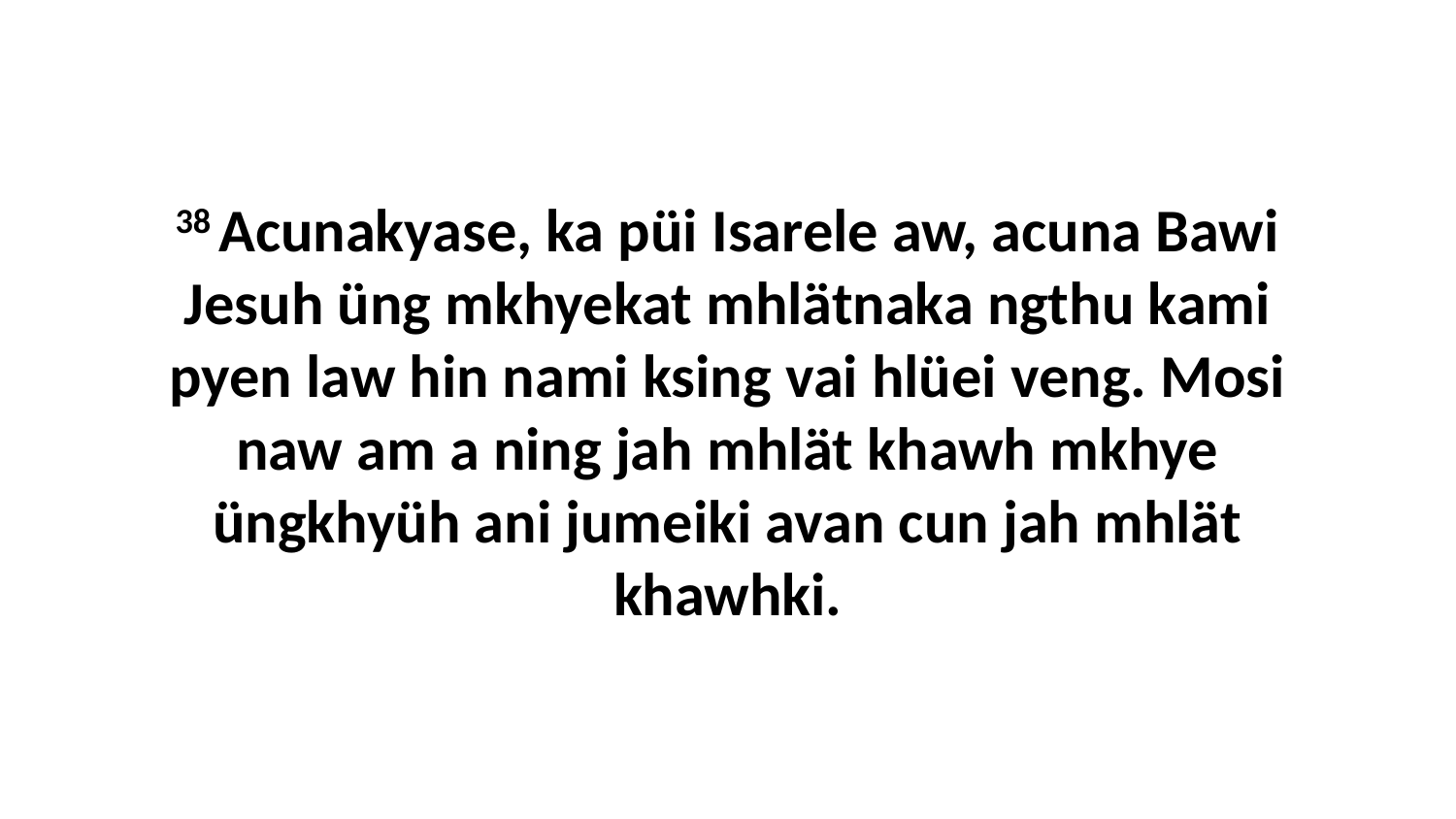

38 Acunakyase, ka püi Isarele aw, acuna Bawi Jesuh üng mkhyekat mhlätnaka ngthu kami pyen law hin nami ksing vai hlüei veng. Mosi naw am a ning jah mhlät khawh mkhye üngkhyüh ani jumeiki avan cun jah mhlät khawhki.